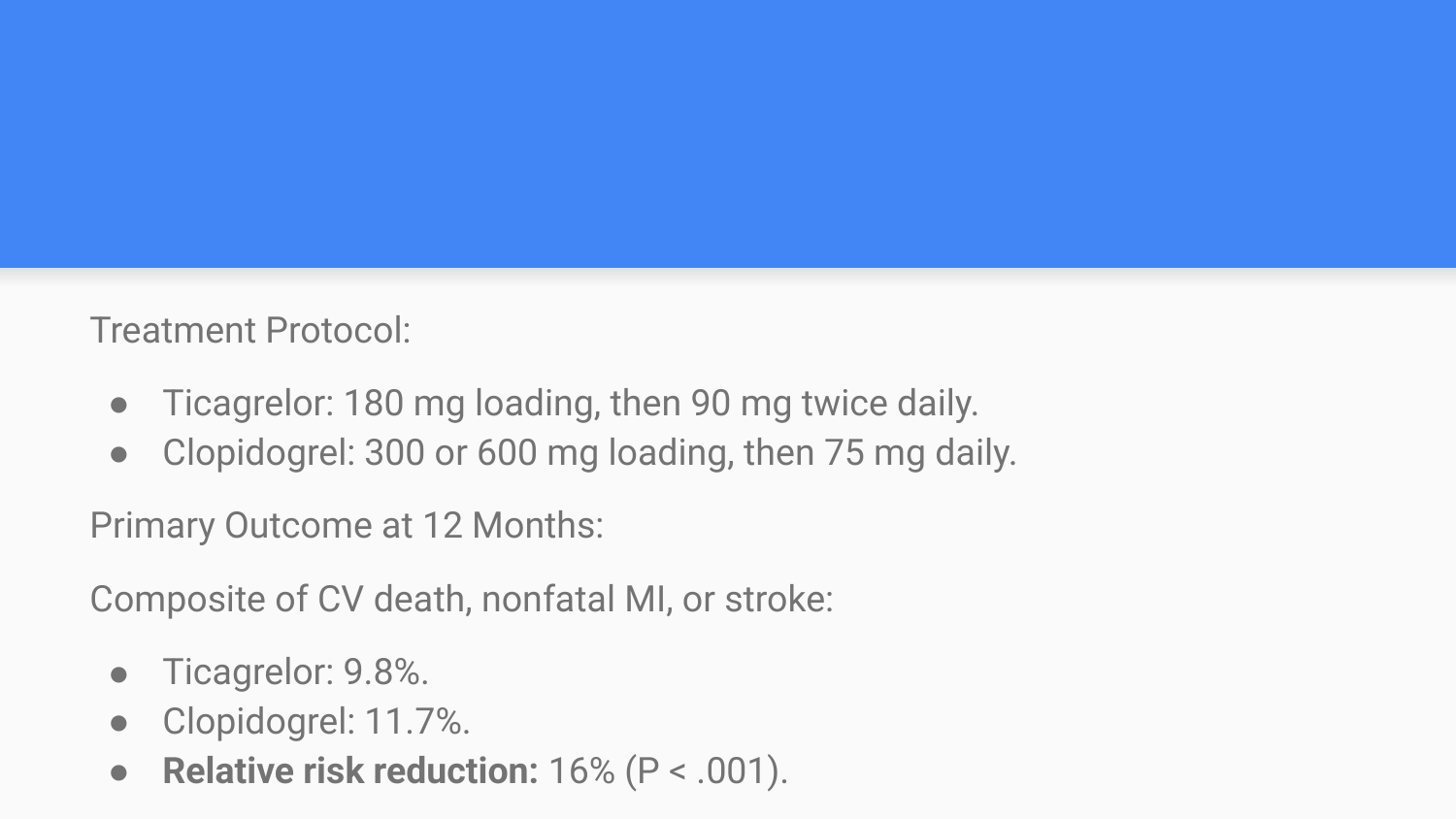

#
Treatment Protocol:
Ticagrelor: 180 mg loading, then 90 mg twice daily.
Clopidogrel: 300 or 600 mg loading, then 75 mg daily.
Primary Outcome at 12 Months:
Composite of CV death, nonfatal MI, or stroke:
Ticagrelor: 9.8%.
Clopidogrel: 11.7%.
Relative risk reduction: 16% (P < .001).